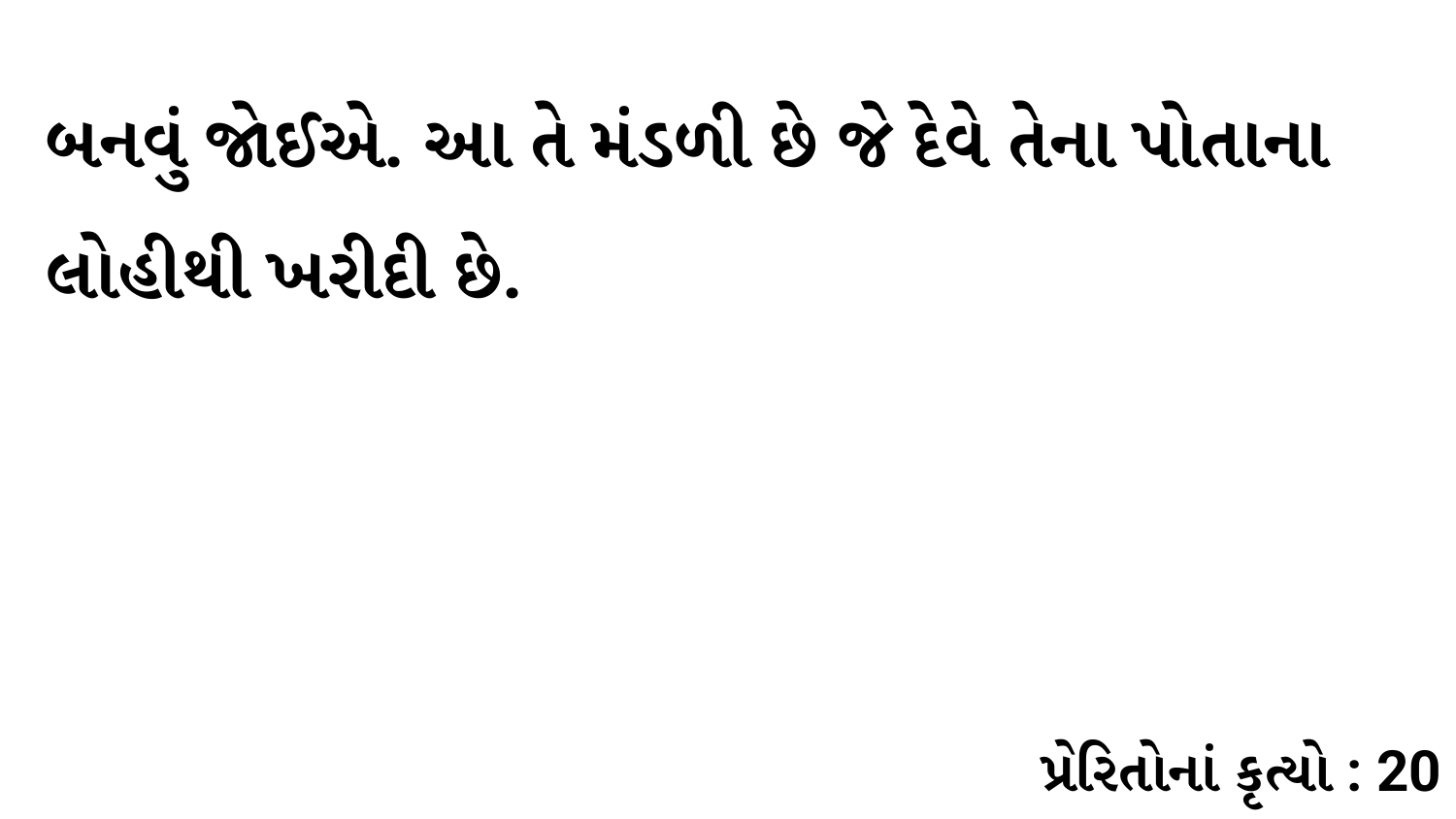

બનવું જોઈએ. આ તે મંડળી છે જે દેવે તેના પોતાના લોહીથી ખરીદી છે.
પ્રેરિતોનાં કૃત્યો : 20